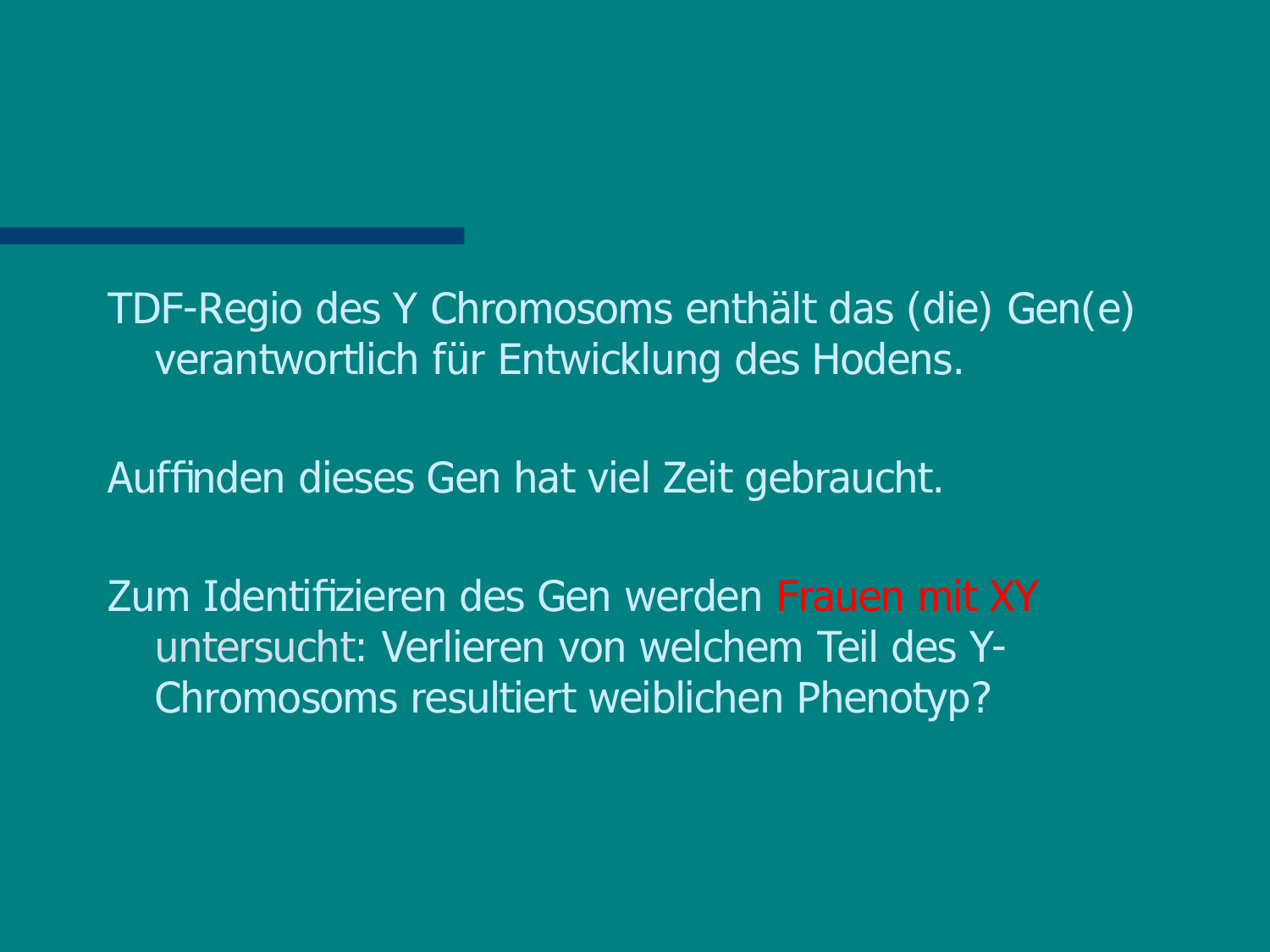

TDF-Regio des Y Chromosoms enthält das (die) Gen(e) verantwortlich für Entwicklung des Hodens.

Auffinden dieses Gen hat viel Zeit gebraucht.

Zum Identifizieren des Gen werden Frauen mit XY untersucht: Verlieren von welchem Teil des Y-Chromosoms resultiert weiblichen Phenotyp?